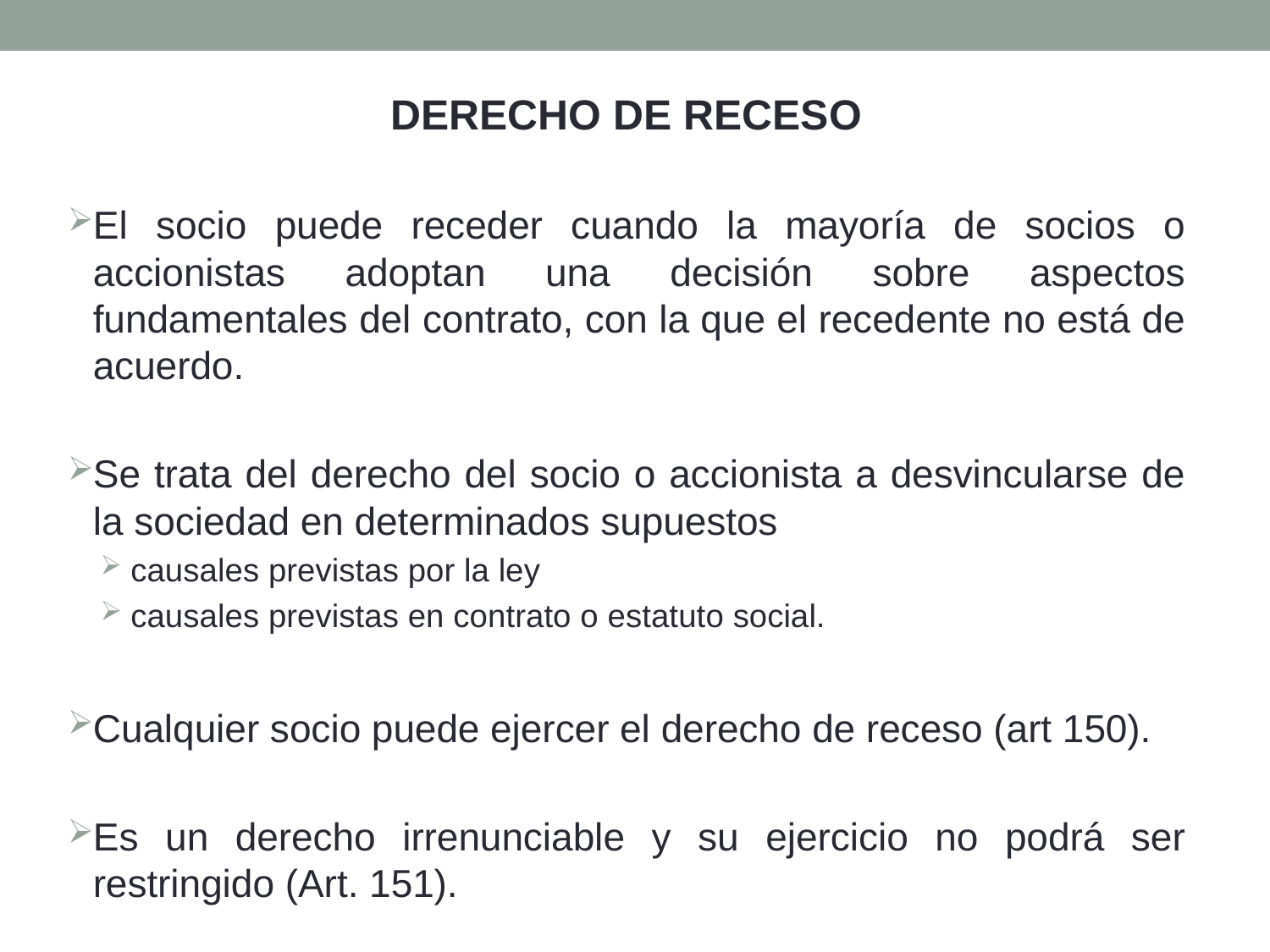

DERECHO DE RECESO

El socio puede receder cuando la mayoría de socios o accionistas adoptan una decisión sobre aspectos fundamentales del contrato, con la que el recedente no está de acuerdo.

Se trata del derecho del socio o accionista a desvincularse de la sociedad en determinados supuestos
causales previstas por la ley
causales previstas en contrato o estatuto social.

Cualquier socio puede ejercer el derecho de receso (art 150).

Es un derecho irrenunciable y su ejercicio no podrá ser restringido (Art. 151).